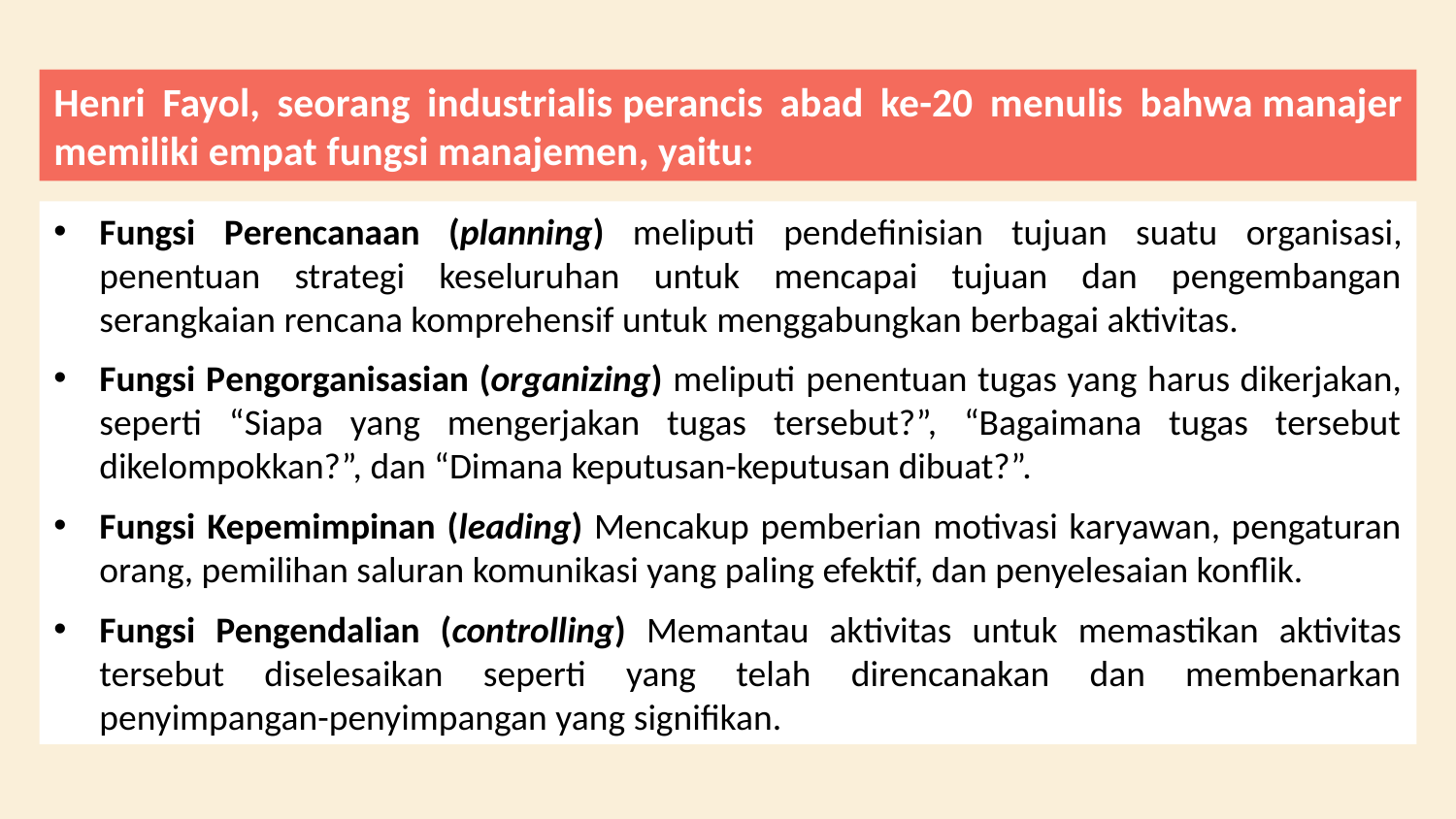

Henri Fayol, seorang industrialis perancis abad ke-20 menulis bahwa manajer memiliki empat fungsi manajemen, yaitu:
Fungsi Perencanaan (planning) meliputi pendefinisian tujuan suatu organisasi, penentuan strategi keseluruhan untuk mencapai tujuan dan pengembangan serangkaian rencana komprehensif untuk menggabungkan berbagai aktivitas.
Fungsi Pengorganisasian (organizing) meliputi penentuan tugas yang harus dikerjakan, seperti “Siapa yang mengerjakan tugas tersebut?”, “Bagaimana tugas tersebut dikelompokkan?”, dan “Dimana keputusan-keputusan dibuat?”.
Fungsi Kepemimpinan (leading) Mencakup pemberian motivasi karyawan, pengaturan orang, pemilihan saluran komunikasi yang paling efektif, dan penyelesaian konflik.
Fungsi Pengendalian (controlling) Memantau aktivitas untuk memastikan aktivitas tersebut diselesaikan seperti yang telah direncanakan dan membenarkan penyimpangan-penyimpangan yang signifikan.